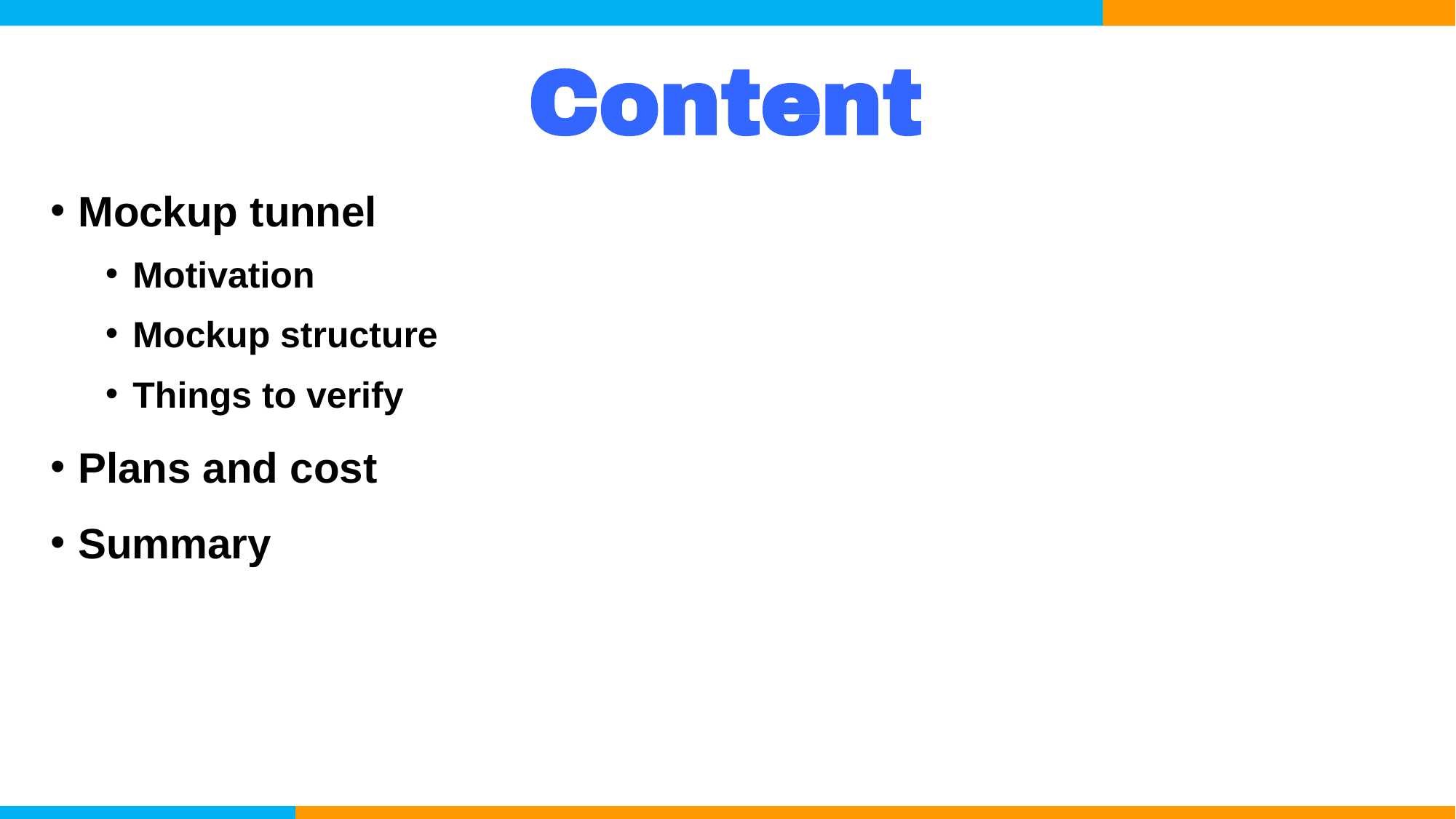

# Content
Mockup tunnel
Motivation
Mockup structure
Things to verify
Plans and cost
Summary